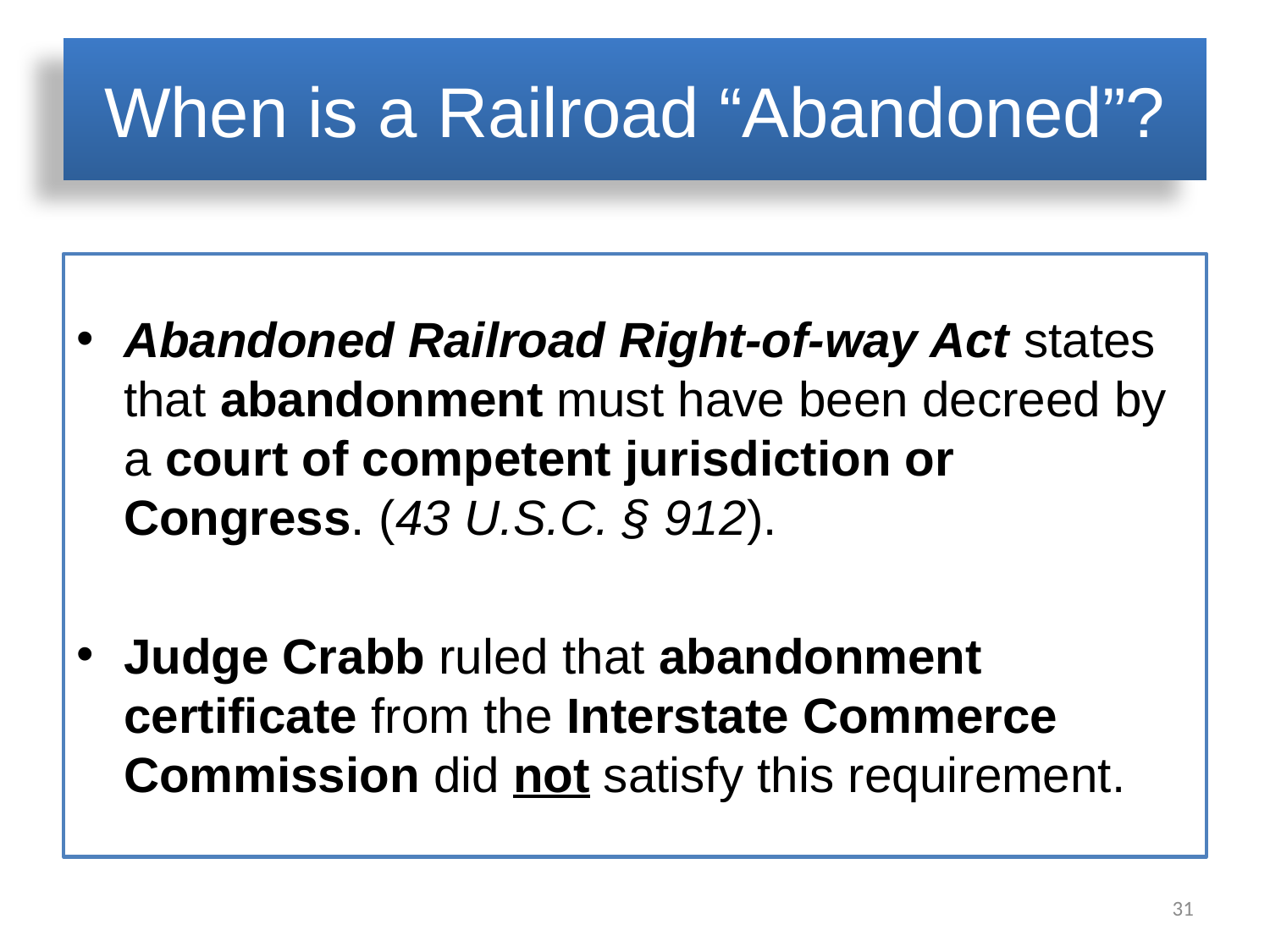

# When is a Railroad “Abandoned”?
Abandoned Railroad Right-of-way Act states that abandonment must have been decreed by a court of competent jurisdiction or Congress. (43 U.S.C. § 912).

Judge Crabb ruled that abandonment certificate from the Interstate Commerce Commission did not satisfy this requirement.
31